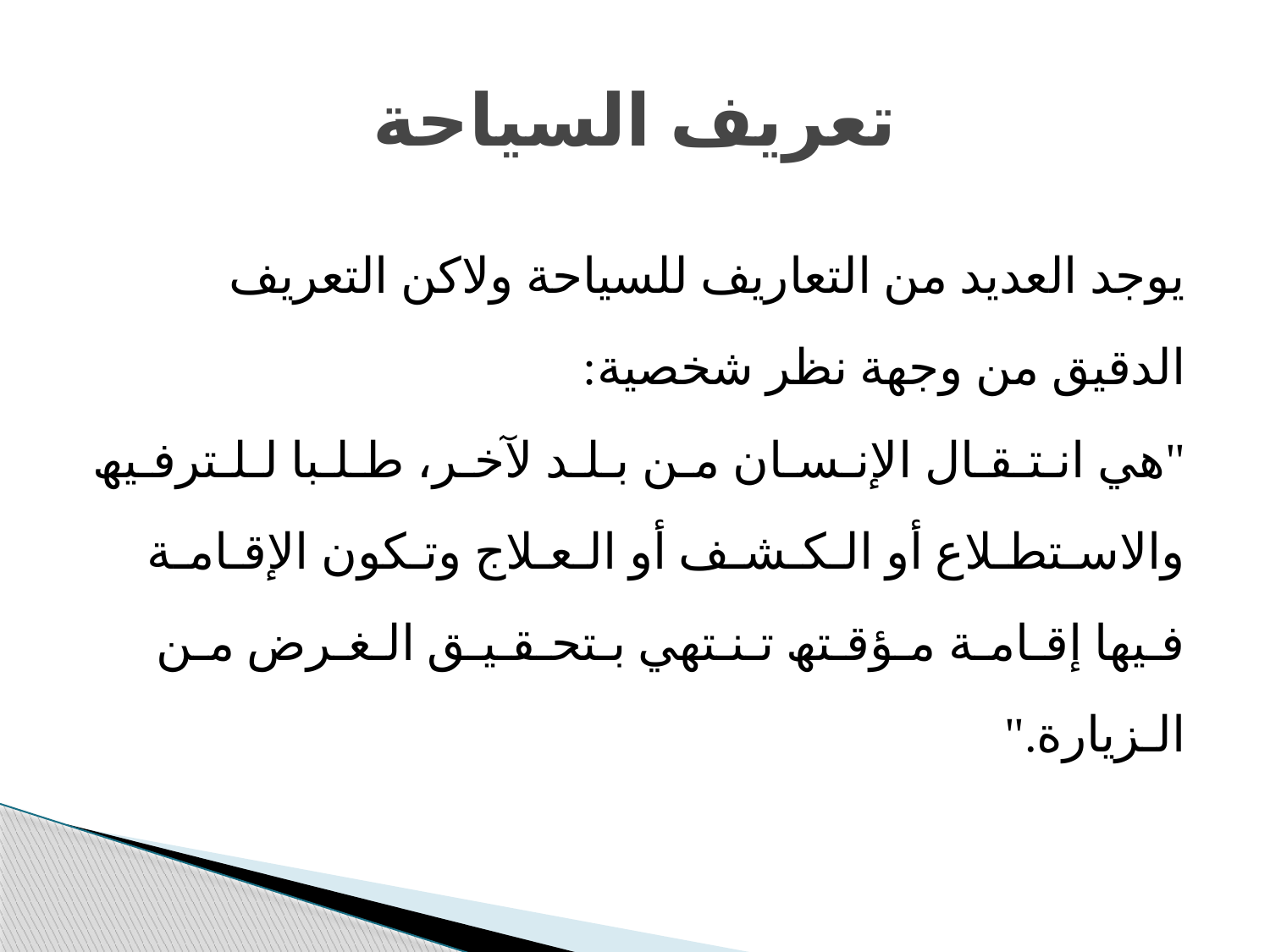

# تعريف السياحة
یوجد العدید من التعاریف للسیاحة ولاكن التعریف الدقیق من وجھة نظر شخصیة:
"ھي انـتـقـال الإنـسـان مـن بـلـد لآخـر، طـلـبا لـلـترفـیھ والاسـتطـلاع أو الـكـشـف أو الـعـلاج وتـكون الإقـامـة فـیھا إقـامـة مـؤقـتھ تـنـتھي بـتحـقـیـق الـغـرض مـن الـزیارة."